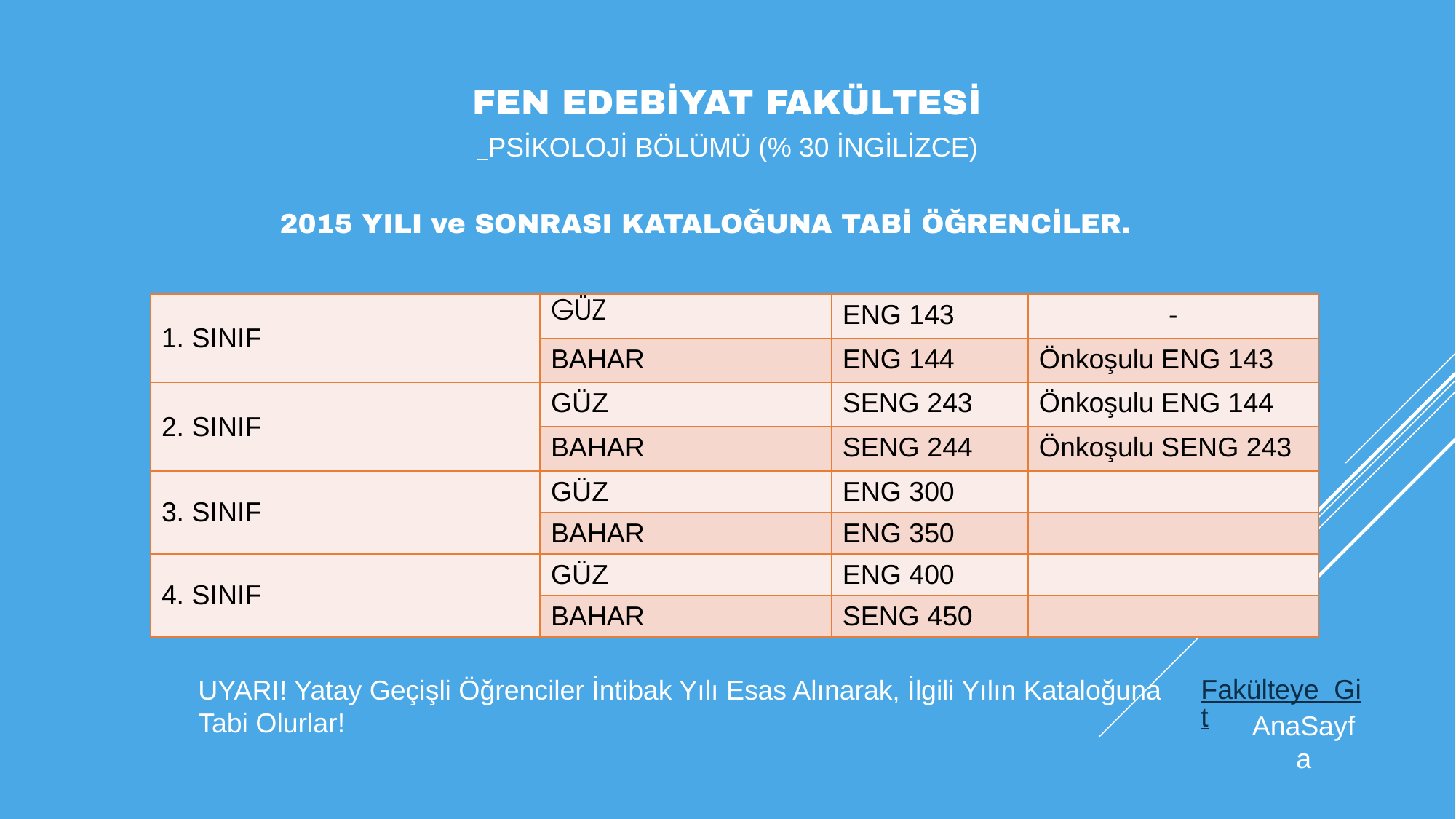

# FEN EDEBİYAT FAKÜLTESİ PSİKOLOJİ BÖLÜMÜ (% 30 İNGİLİZCE)
2015 YILI ve SONRASI KATALOĞUNA TABİ ÖĞRENCİLER.
| 1. SINIF | GÜZ | ENG 143 | - |
| --- | --- | --- | --- |
|  | BAHAR | ENG 144 | Önkoşulu ENG 143 |
| 2. SINIF | GÜZ | SENG 243 | Önkoşulu ENG 144 |
|  | BAHAR | SENG 244 | Önkoşulu SENG 243 |
| 3. SINIF | GÜZ | ENG 300 |  |
|  | BAHAR | ENG 350 |  |
| 4. SINIF | GÜZ | ENG 400 |  |
|  | BAHAR | SENG 450 |  |
Fakülteye  Git
UYARI! Yatay Geçişli Öğrenciler İntibak Yılı Esas Alınarak, İlgili Yılın Kataloğuna Tabi Olurlar!
AnaSayfa